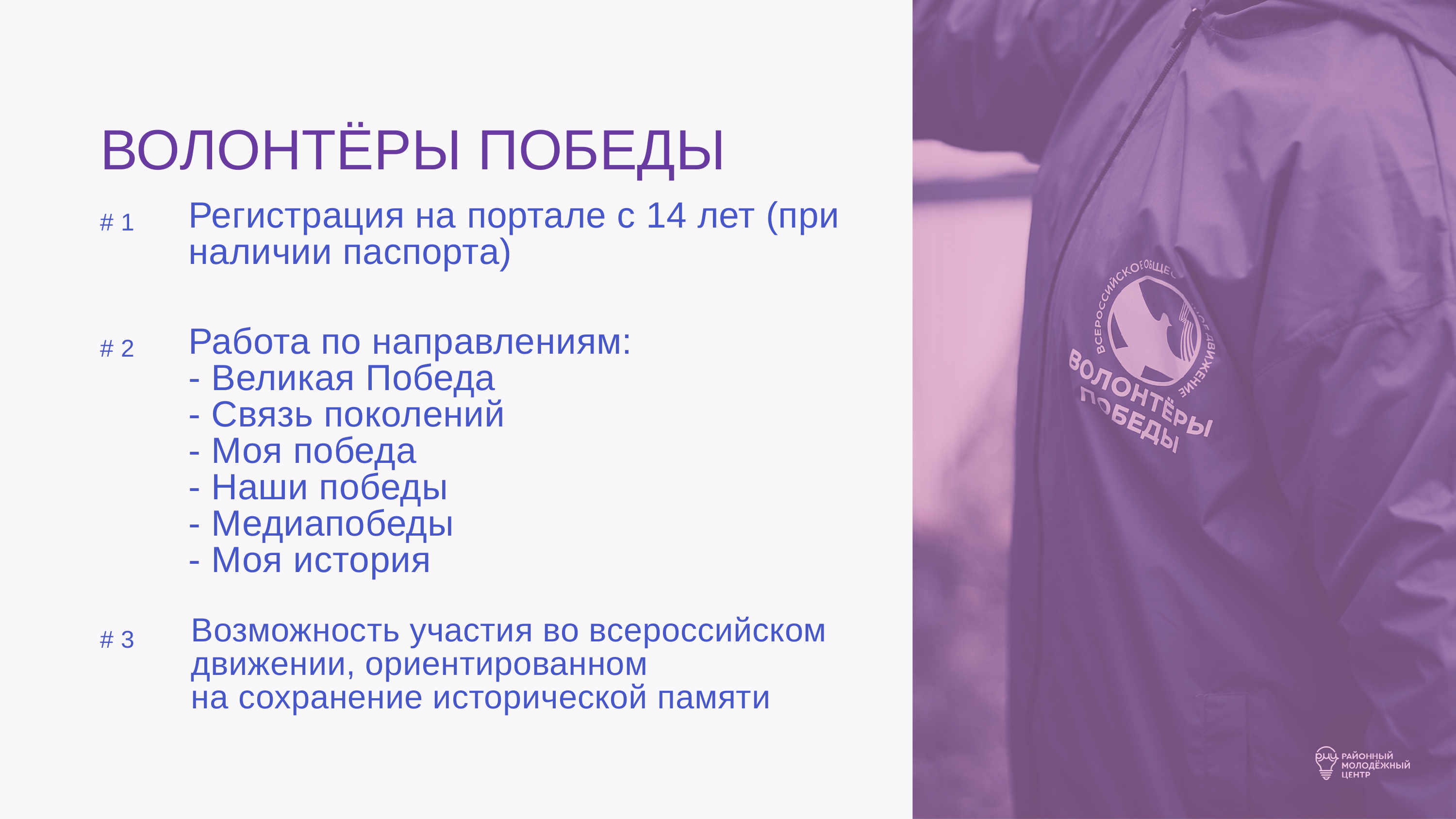

ВОЛОНТЁРЫ ПОБЕДЫ
Регистрация на портале с 14 лет (при наличии паспорта)
# 1
Работа по направлениям:
- Великая Победа
- Связь поколений
- Моя победа
- Наши победы
- Медиапобеды
- Моя история
# 2
Возможность участия во всероссийском движении, ориентированном
на сохранение исторической памяти
# 3